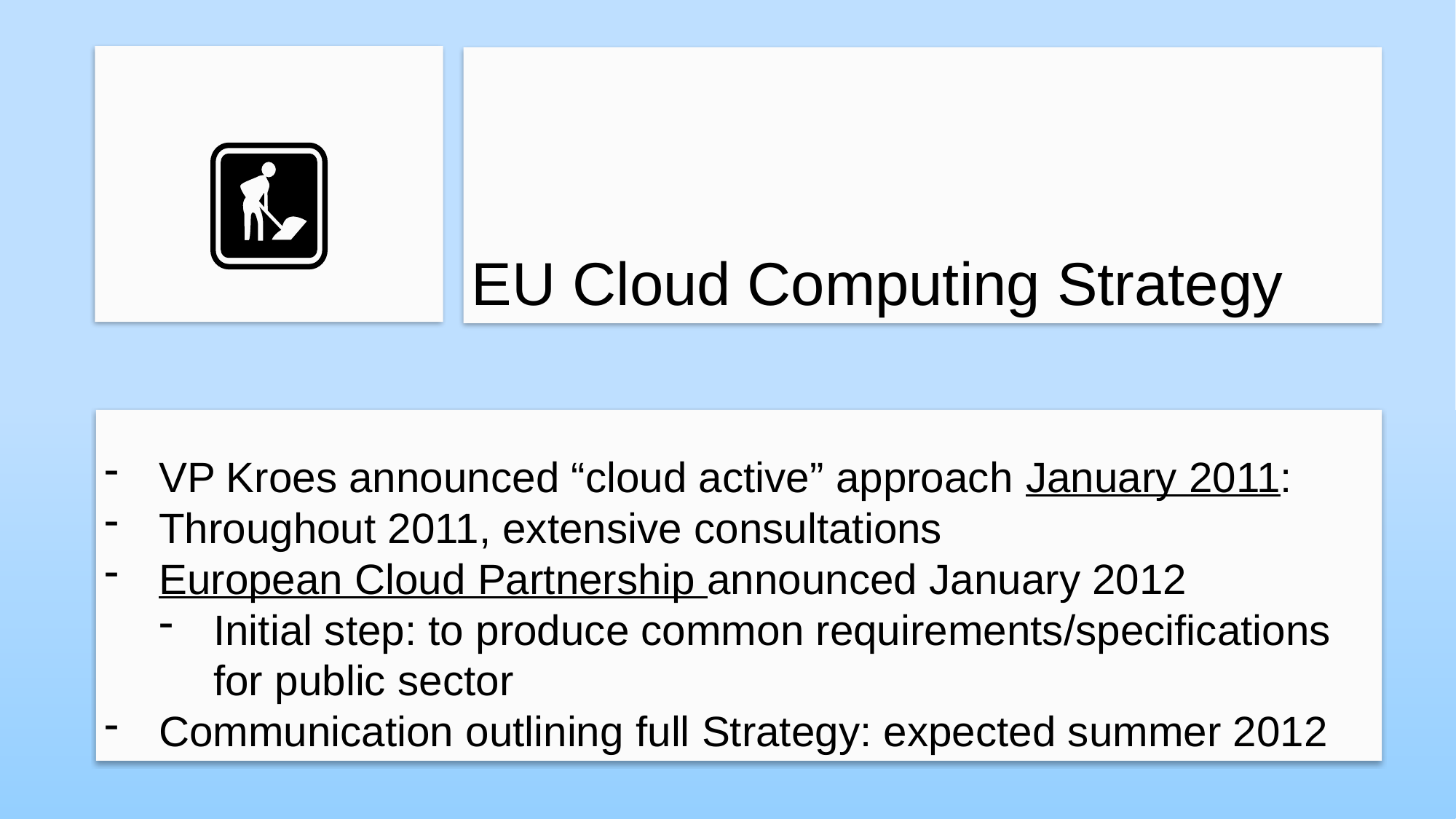

EU Cloud Computing Strategy

VP Kroes announced “cloud active” approach January 2011:
Throughout 2011, extensive consultations
European Cloud Partnership announced January 2012
Initial step: to produce common requirements/specifications for public sector
Communication outlining full Strategy: expected summer 2012